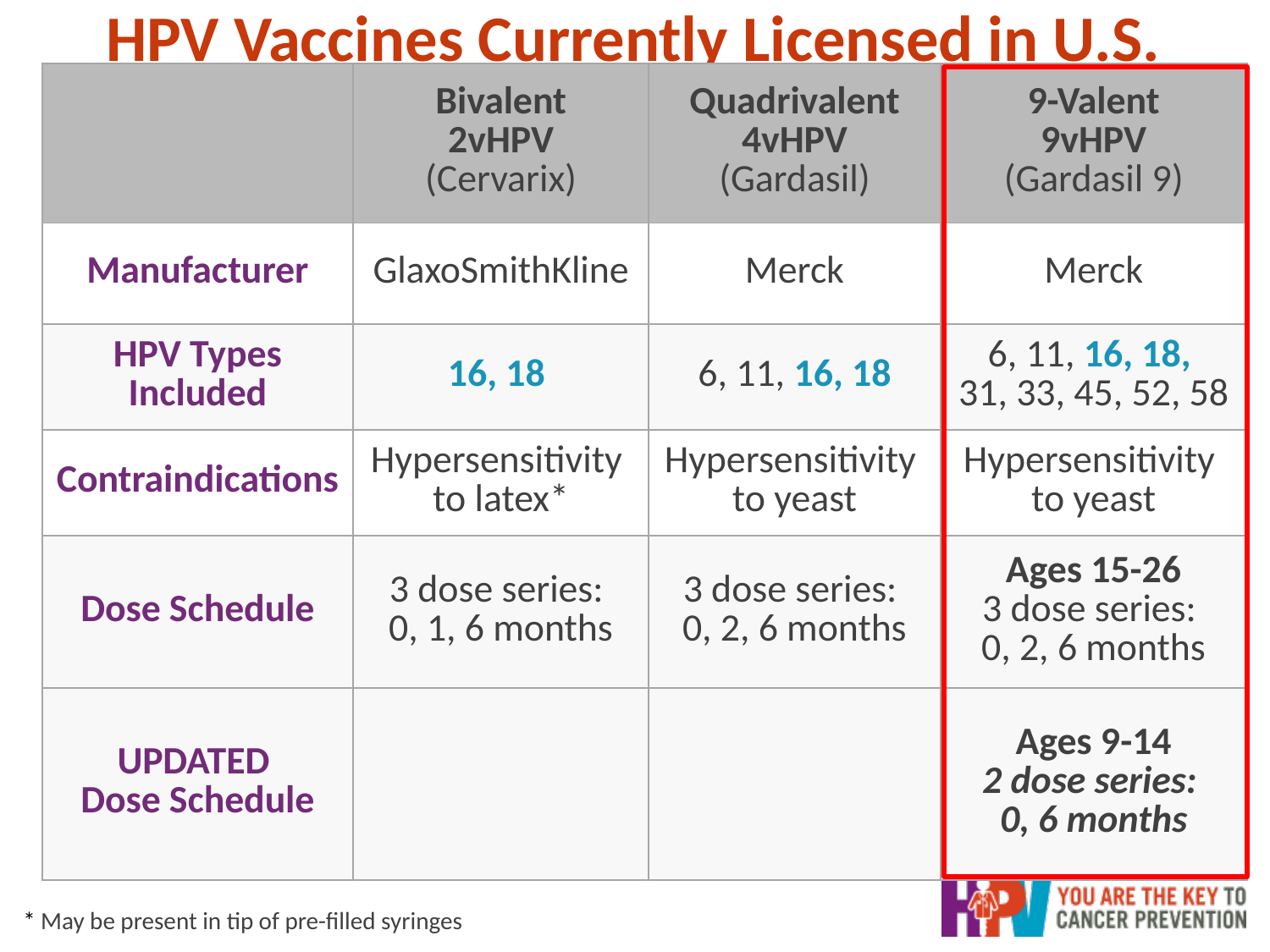

# HPV Vaccines Currently Licensed in U.S.

|  | Bivalent 2vHPV (Cervarix) | Quadrivalent 4vHPV (Gardasil) | 9-Valent 9vHPV (Gardasil 9) |
| --- | --- | --- | --- |
| Manufacturer | GlaxoSmithKline | Merck | Merck |
| HPV Types Included | 16, 18 | 6, 11, 16, 18 | 6, 11, 16, 18, 31, 33, 45, 52, 58 |
| Contraindications | Hypersensitivity to latex\* | Hypersensitivity to yeast | Hypersensitivity to yeast |
| Dose Schedule | 3 dose series: 0, 1, 6 months | 3 dose series: 0, 2, 6 months | Ages 15-26 3 dose series: 0, 2, 6 months |
| UPDATED Dose Schedule |  |  | Ages 9-14 2 dose series: 0, 6 months |

* May be present in tip of pre-filled syringes